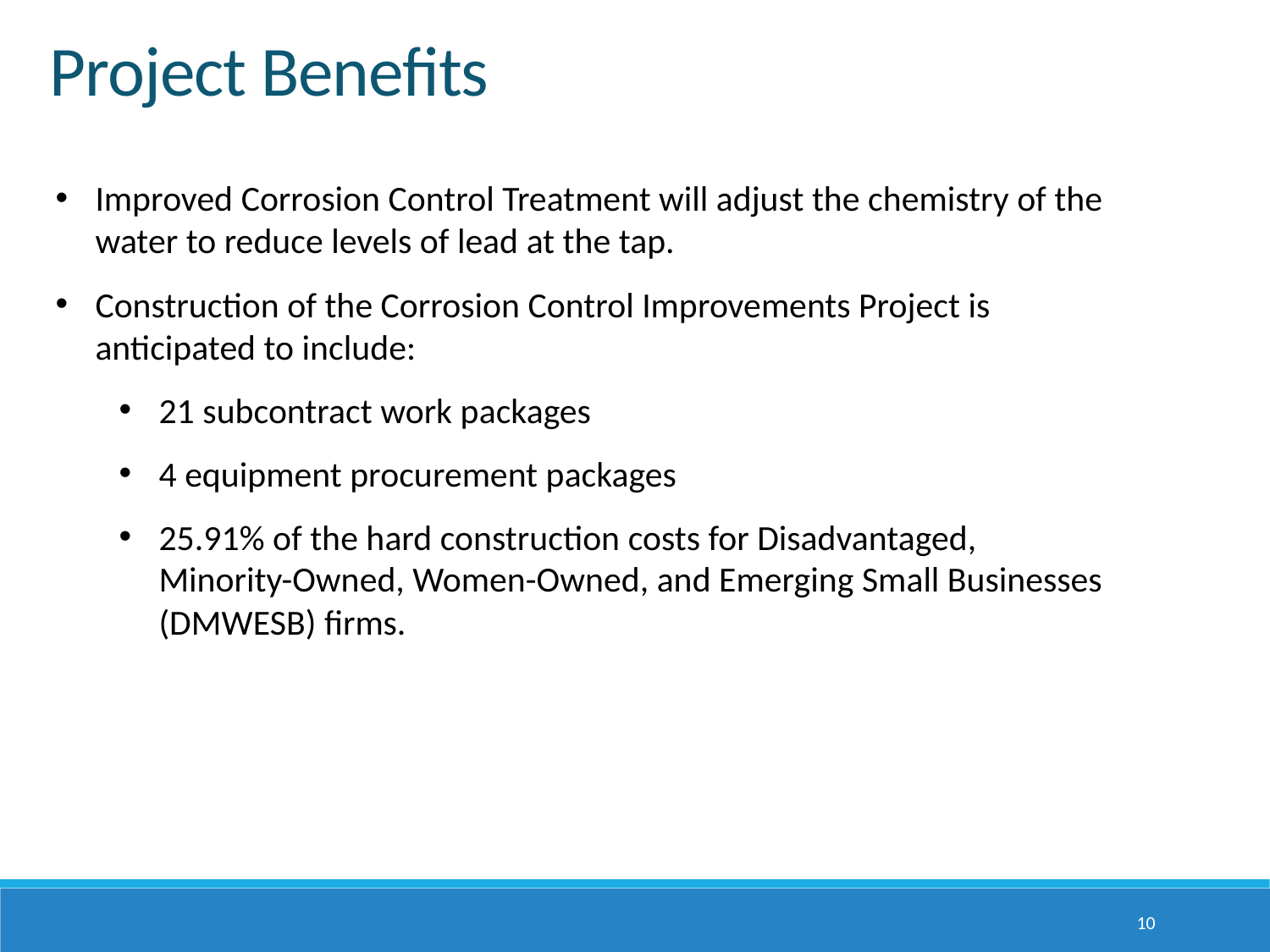

Project Benefits
Improved Corrosion Control Treatment will adjust the chemistry of the water to reduce levels of lead at the tap.
Construction of the Corrosion Control Improvements Project is anticipated to include:
21 subcontract work packages
4 equipment procurement packages
25.91% of the hard construction costs for Disadvantaged, Minority-Owned, Women-Owned, and Emerging Small Businesses (DMWESB) firms.
10